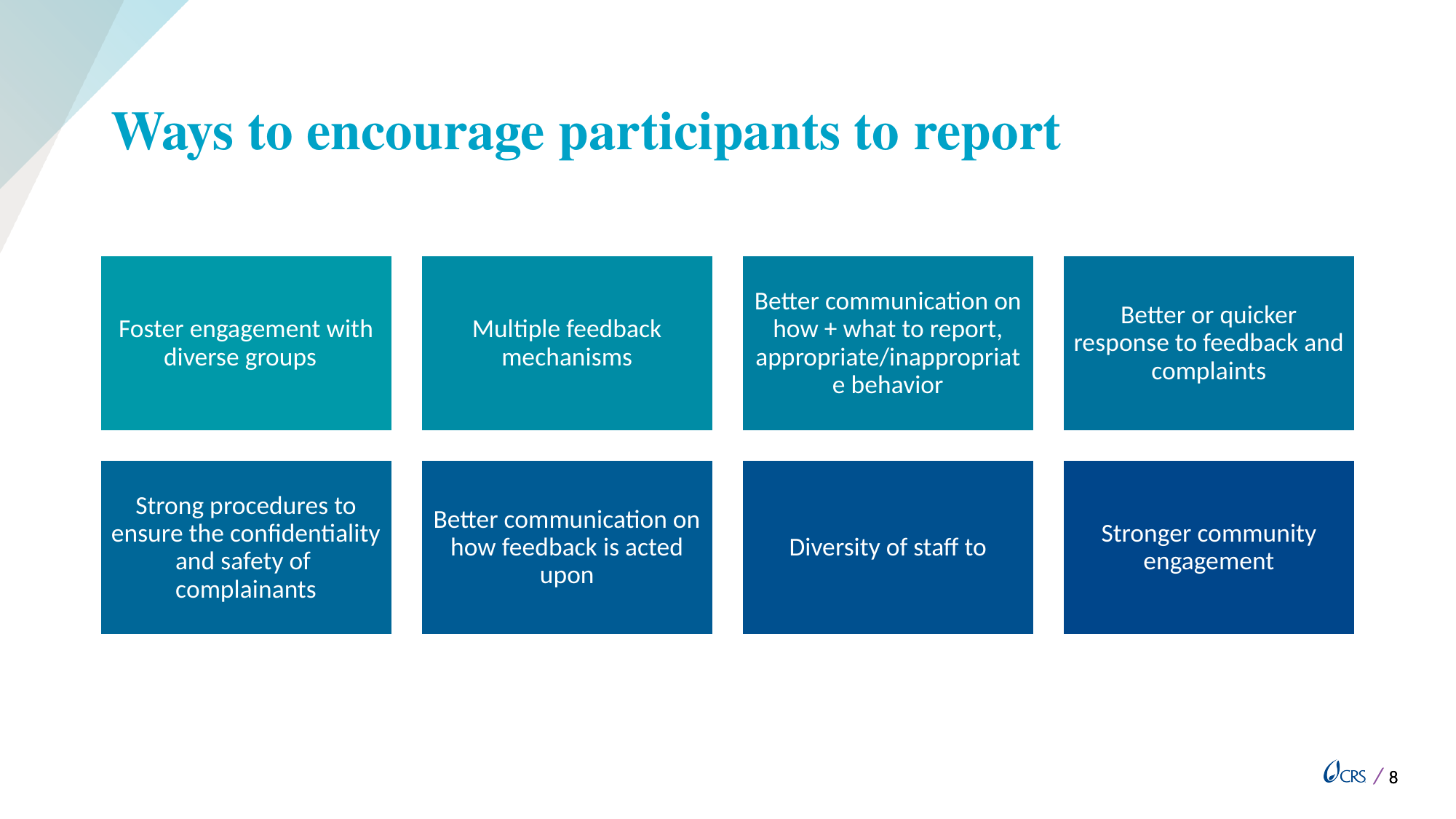

# Ways to encourage participants to report
Foster engagement with diverse groups
Multiple feedback mechanisms
Better communication on how + what to report, appropriate/inappropriate behavior
Better or quicker response to feedback and complaints
Strong procedures to ensure the confidentiality and safety of  complainants
Better communication on how feedback is acted upon
Diversity of staff to
Stronger community engagement